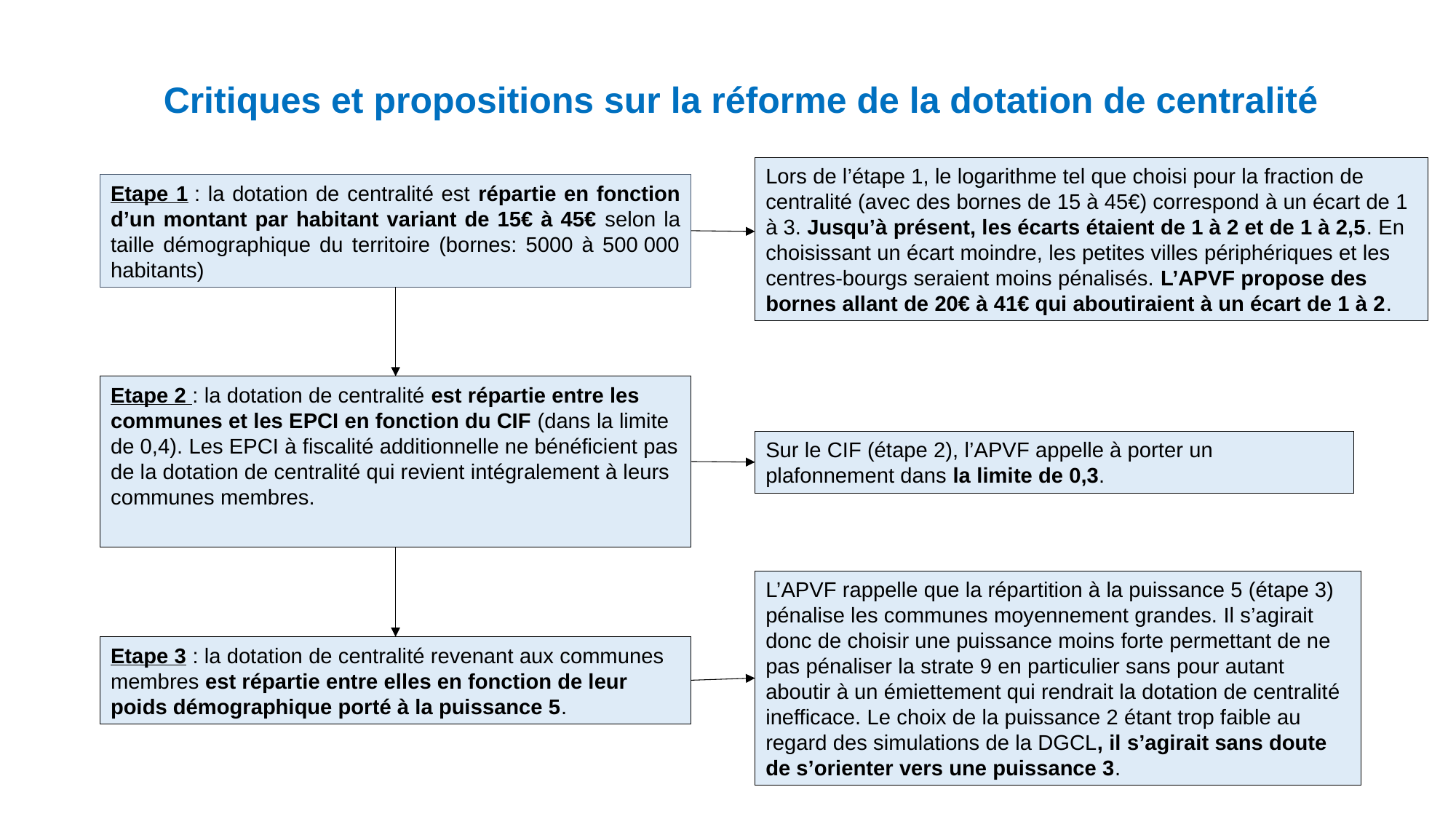

Critiques et propositions sur la réforme de la dotation de centralité
Lors de l’étape 1, le logarithme tel que choisi pour la fraction de centralité (avec des bornes de 15 à 45€) correspond à un écart de 1 à 3. Jusqu’à présent, les écarts étaient de 1 à 2 et de 1 à 2,5. En choisissant un écart moindre, les petites villes périphériques et les centres-bourgs seraient moins pénalisés. L’APVF propose des bornes allant de 20€ à 41€ qui aboutiraient à un écart de 1 à 2.
Etape 1 : la dotation de centralité est répartie en fonction d’un montant par habitant variant de 15€ à 45€ selon la taille démographique du territoire (bornes: 5000 à 500 000 habitants)
Etape 2 : la dotation de centralité est répartie entre les communes et les EPCI en fonction du CIF (dans la limite de 0,4). Les EPCI à fiscalité additionnelle ne bénéficient pas de la dotation de centralité qui revient intégralement à leurs communes membres.

Sur le CIF (étape 2), l’APVF appelle à porter un plafonnement dans la limite de 0,3.
L’APVF rappelle que la répartition à la puissance 5 (étape 3) pénalise les communes moyennement grandes. Il s’agirait donc de choisir une puissance moins forte permettant de ne pas pénaliser la strate 9 en particulier sans pour autant aboutir à un émiettement qui rendrait la dotation de centralité inefficace. Le choix de la puissance 2 étant trop faible au regard des simulations de la DGCL, il s’agirait sans doute de s’orienter vers une puissance 3.
Etape 3 : la dotation de centralité revenant aux communes membres est répartie entre elles en fonction de leur poids démographique porté à la puissance 5.